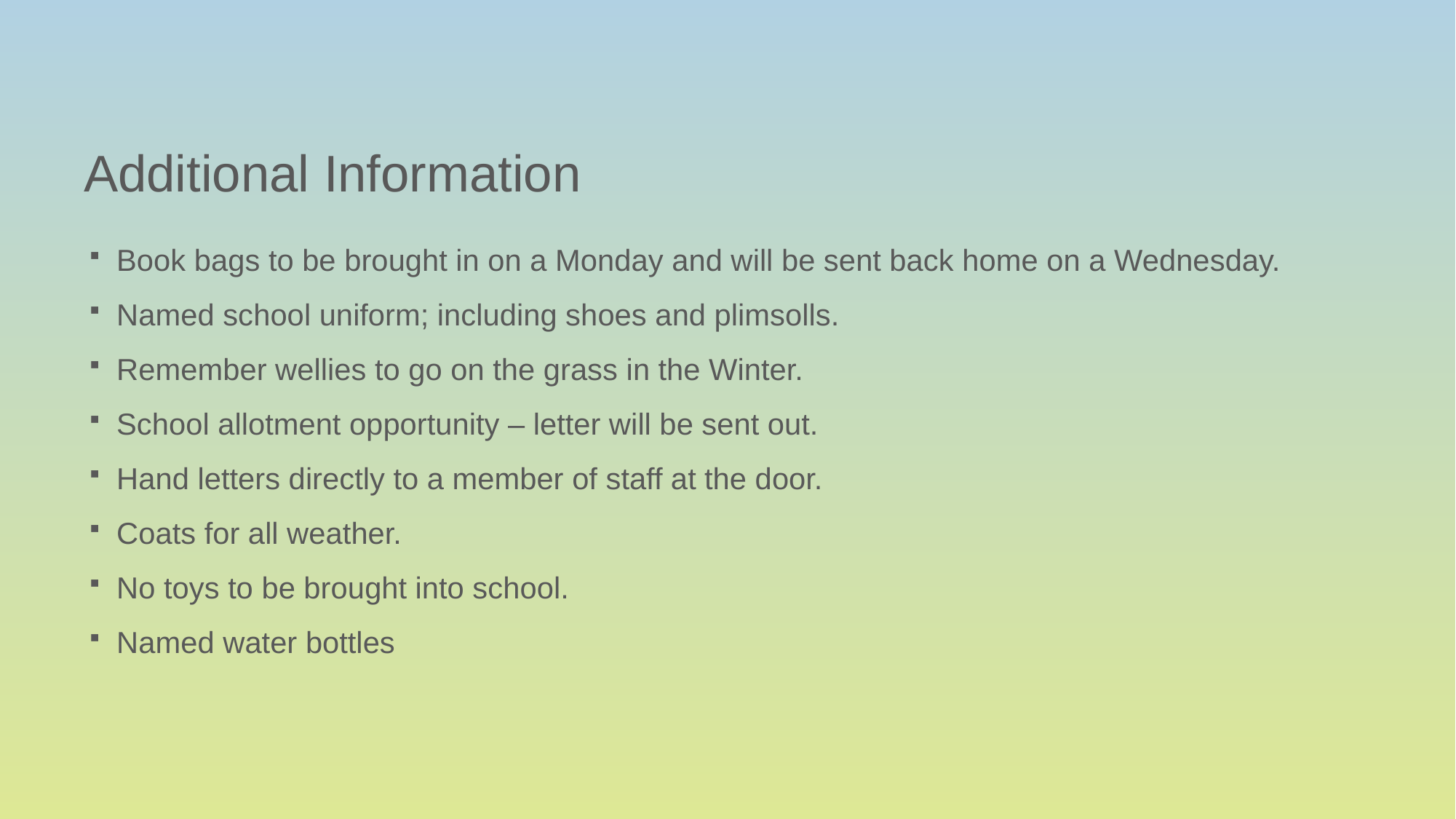

# Additional Information
Book bags to be brought in on a Monday and will be sent back home on a Wednesday.
Named school uniform; including shoes and plimsolls.
Remember wellies to go on the grass in the Winter.
School allotment opportunity – letter will be sent out.
Hand letters directly to a member of staff at the door.
Coats for all weather.
No toys to be brought into school.
Named water bottles